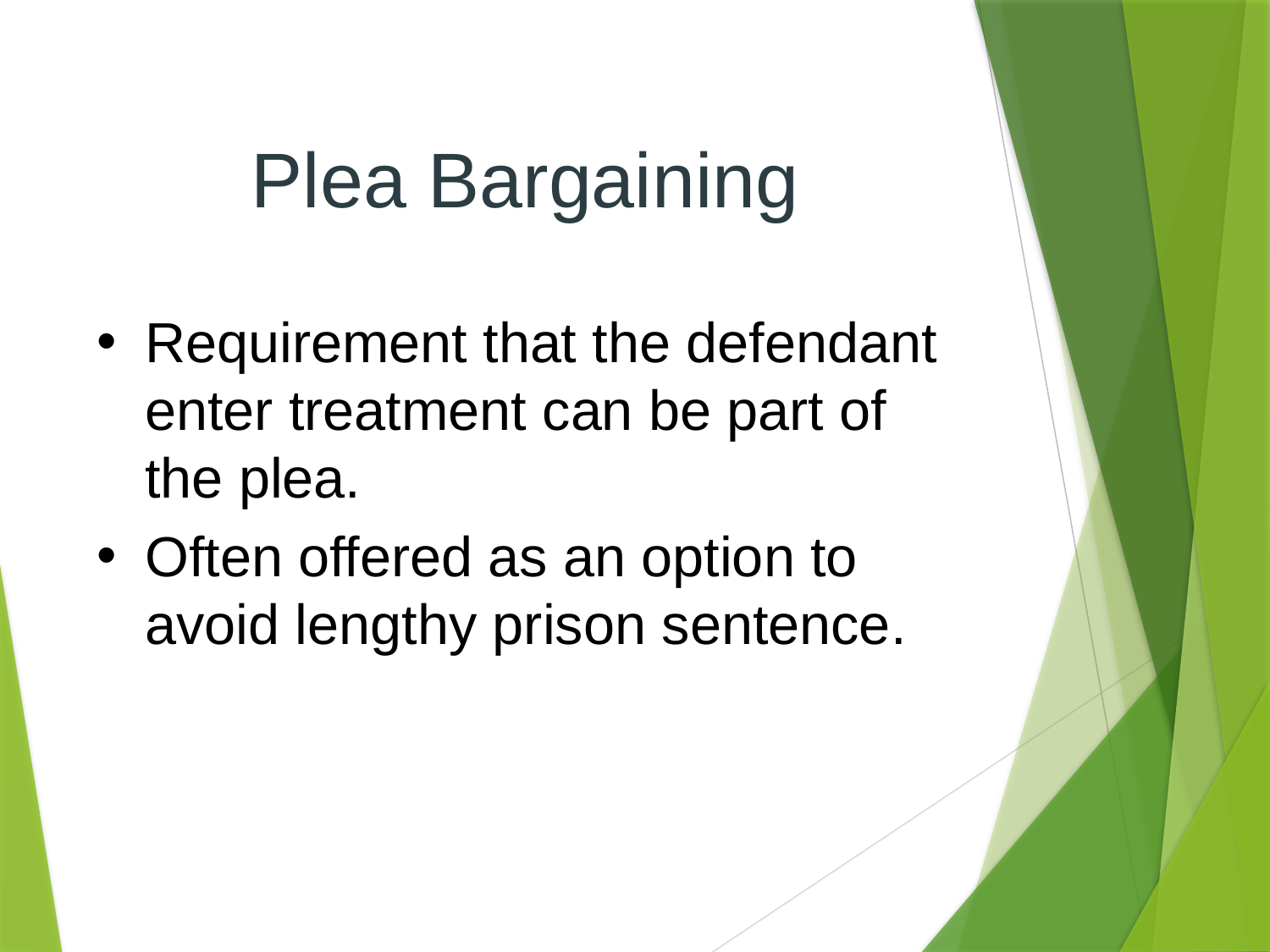

# Plea Bargaining
Requirement that the defendant enter treatment can be part of the plea.
Often offered as an option to avoid lengthy prison sentence.